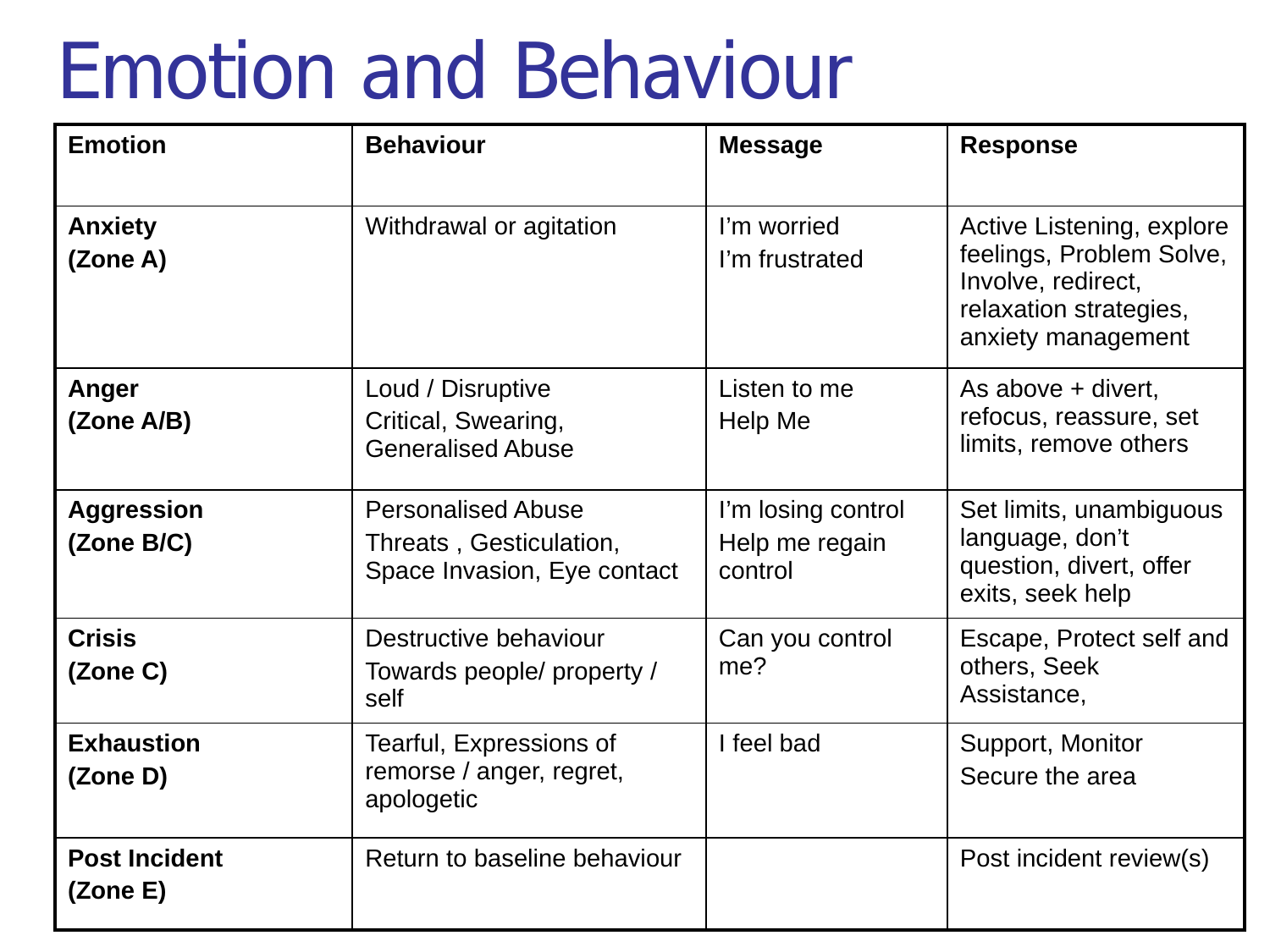

# Emotion and Behaviour
| Emotion | Behaviour | Message | Response |
| --- | --- | --- | --- |
| Anxiety (Zone A) | Withdrawal or agitation | I’m worried I’m frustrated | Active Listening, explore feelings, Problem Solve, Involve, redirect, relaxation strategies, anxiety management |
| Anger (Zone A/B) | Loud / Disruptive Critical, Swearing, Generalised Abuse | Listen to me Help Me | As above + divert, refocus, reassure, set limits, remove others |
| Aggression (Zone B/C) | Personalised Abuse Threats , Gesticulation, Space Invasion, Eye contact | I’m losing control Help me regain control | Set limits, unambiguous language, don’t question, divert, offer exits, seek help |
| Crisis (Zone C) | Destructive behaviour Towards people/ property / self | Can you control me? | Escape, Protect self and others, Seek Assistance, |
| Exhaustion (Zone D) | Tearful, Expressions of remorse / anger, regret, apologetic | I feel bad | Support, Monitor Secure the area |
| Post Incident (Zone E) | Return to baseline behaviour |  | Post incident review(s) |